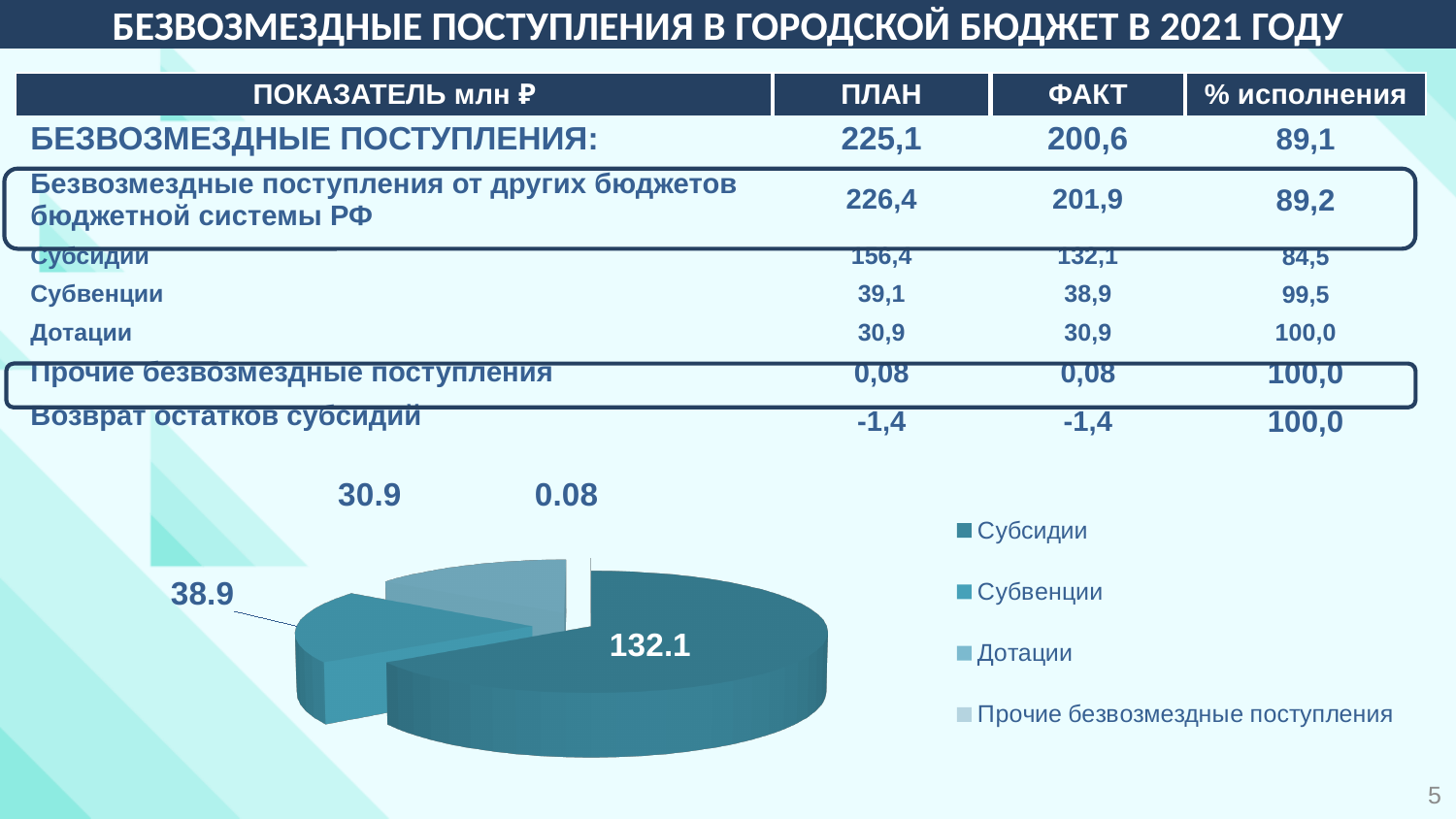

БЕЗВОЗМЕЗДНЫЕ ПОСТУПЛЕНИЯ В ГОРОДСКОЙ БЮДЖЕТ В 2021 ГОДУ
| ПОКАЗАТЕЛЬ млн ₽ | ПЛАН | ФАКТ | % исполнения |
| --- | --- | --- | --- |
| БЕЗВОЗМЕЗДНЫЕ ПОСТУПЛЕНИЯ: | 225,1 | 200,6 | 89,1 |
| Безвозмездные поступления от других бюджетов бюджетной системы РФ | 226,4 | 201,9 | 89,2 |
| Субсидии | 156,4 | 132,1 | 84,5 |
| Субвенции | 39,1 | 38,9 | 99,5 |
| Дотации | 30,9 | 30,9 | 100,0 |
| Прочие безвозмездные поступления | 0,08 | 0,08 | 100,0 |
| Возврат остатков субсидий | -1,4 | -1,4 | 100,0 |

[unsupported chart]

5